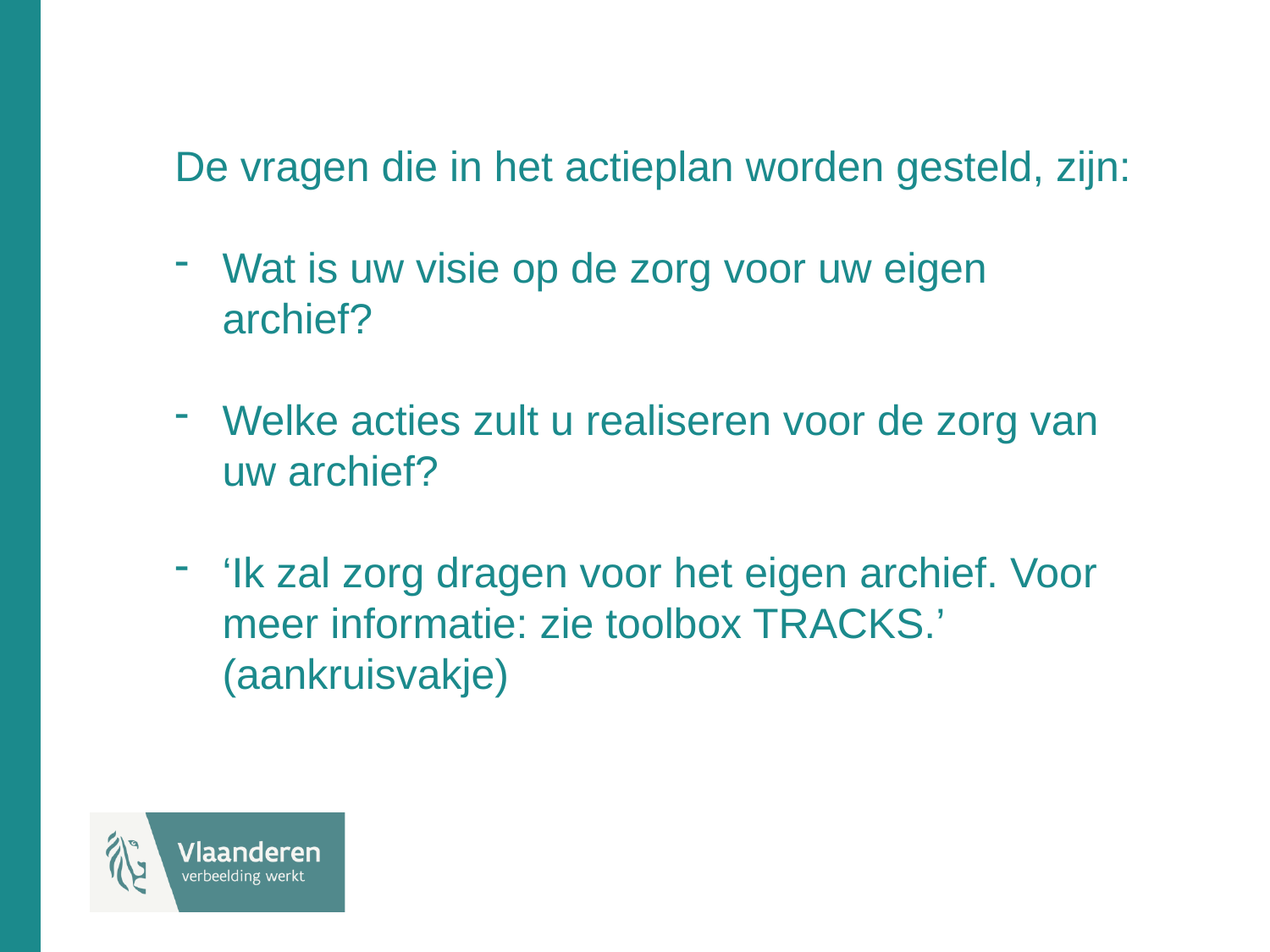

De vragen die in het actieplan worden gesteld, zijn:

Wat is uw visie op de zorg voor uw eigen archief?

Welke acties zult u realiseren voor de zorg van uw archief?

‘Ik zal zorg dragen voor het eigen archief. Voor meer informatie: zie toolbox TRACKS.’ (aankruisvakje)